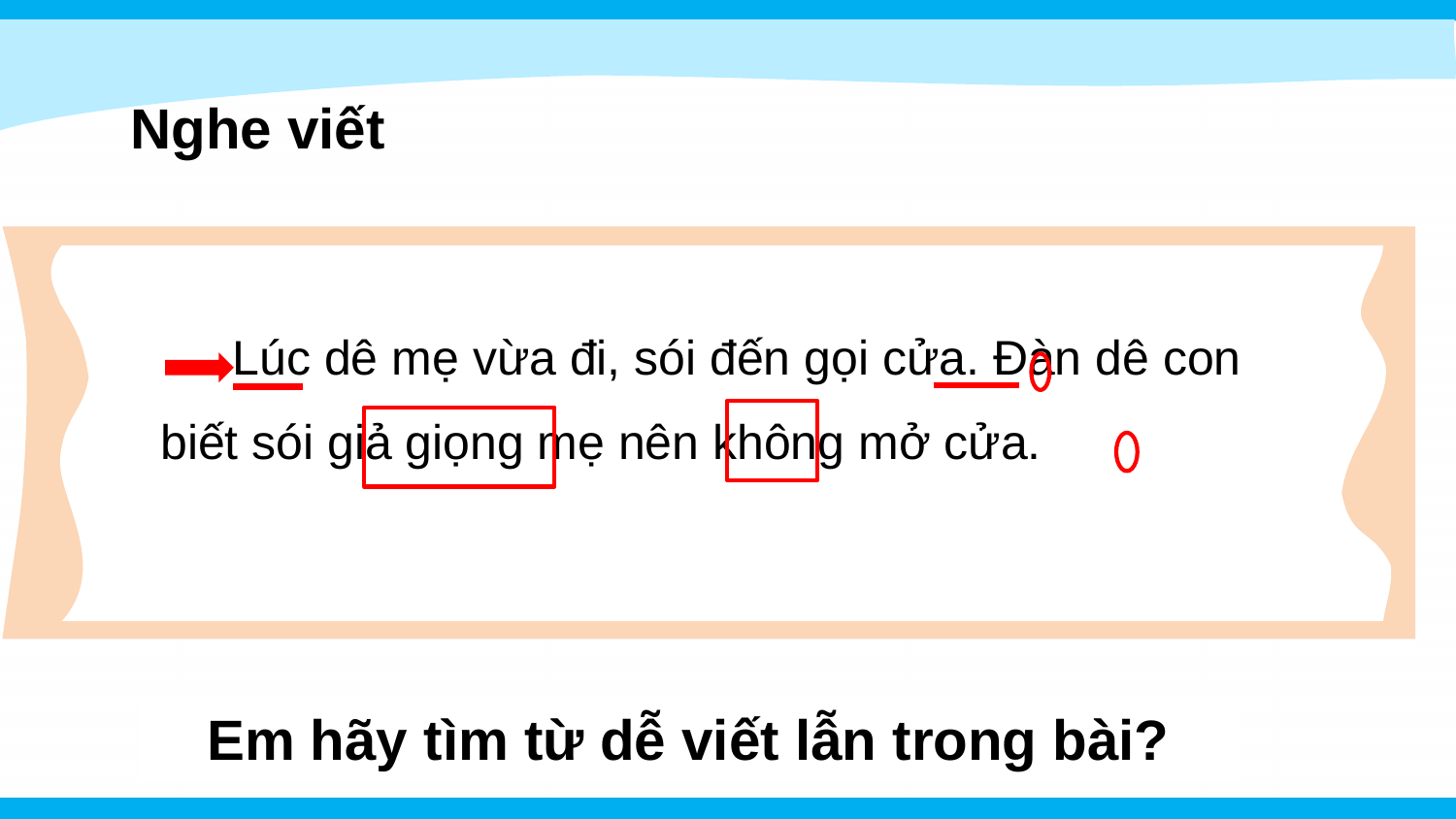

Nghe viết

Lúc dê mẹ vừa đi, sói đến gọi cửa. Đàn dê con

biết sói giả giọng mẹ nên không mở cửa.

Đoạn trên có mấy câu?
Khi viết chữ đầu dòng, ta lưu ý gì?
Những chữ nào viết hoa? Vì sao?
Em hãy tìm từ dễ viết lẫn trong bài?